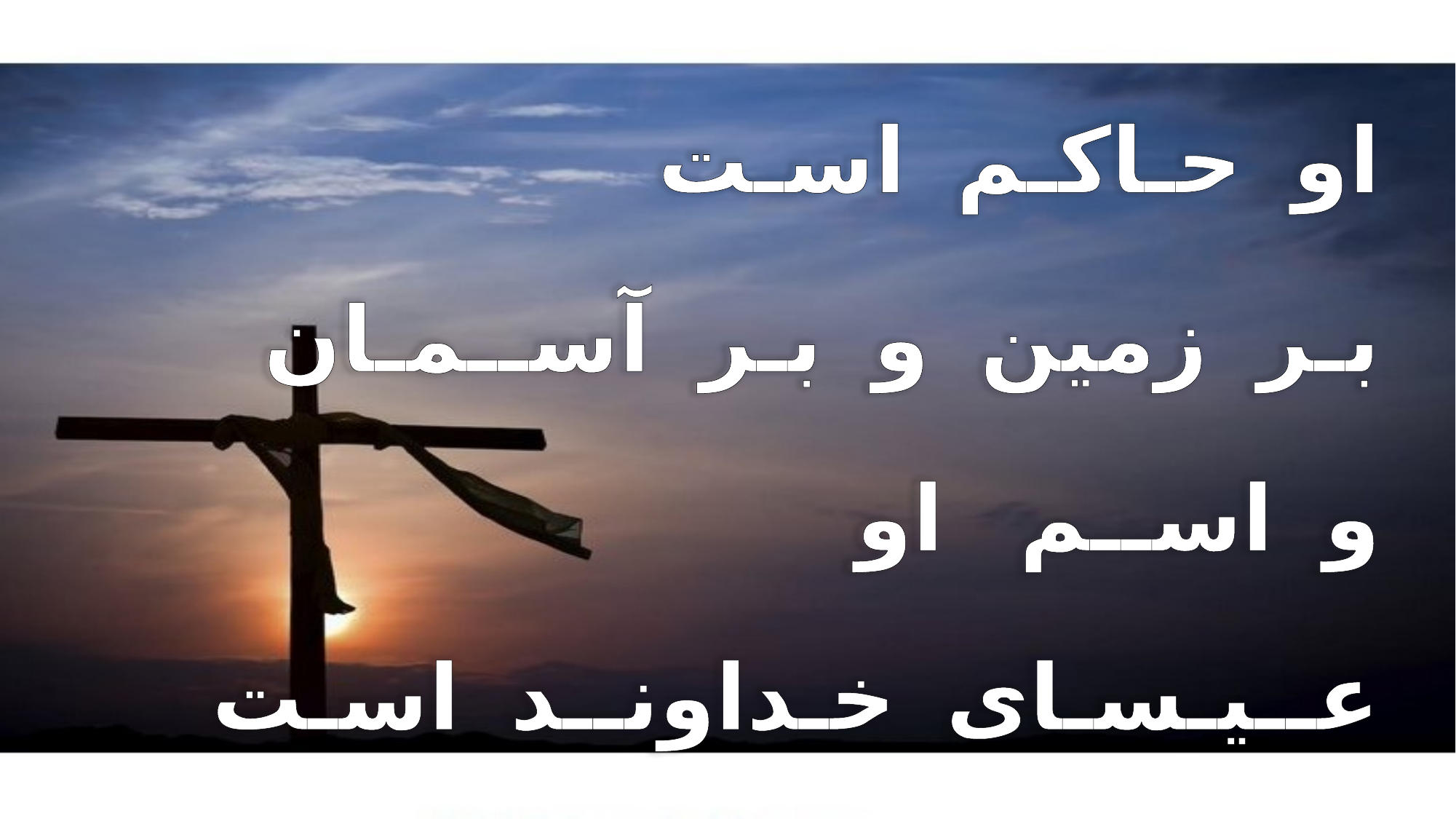

او  حـاکـم  اسـت
  بـر  زمین  و  بـر  آســمـان
  و  اســم   او
  عــیـسـای  خـداونــد  اسـت